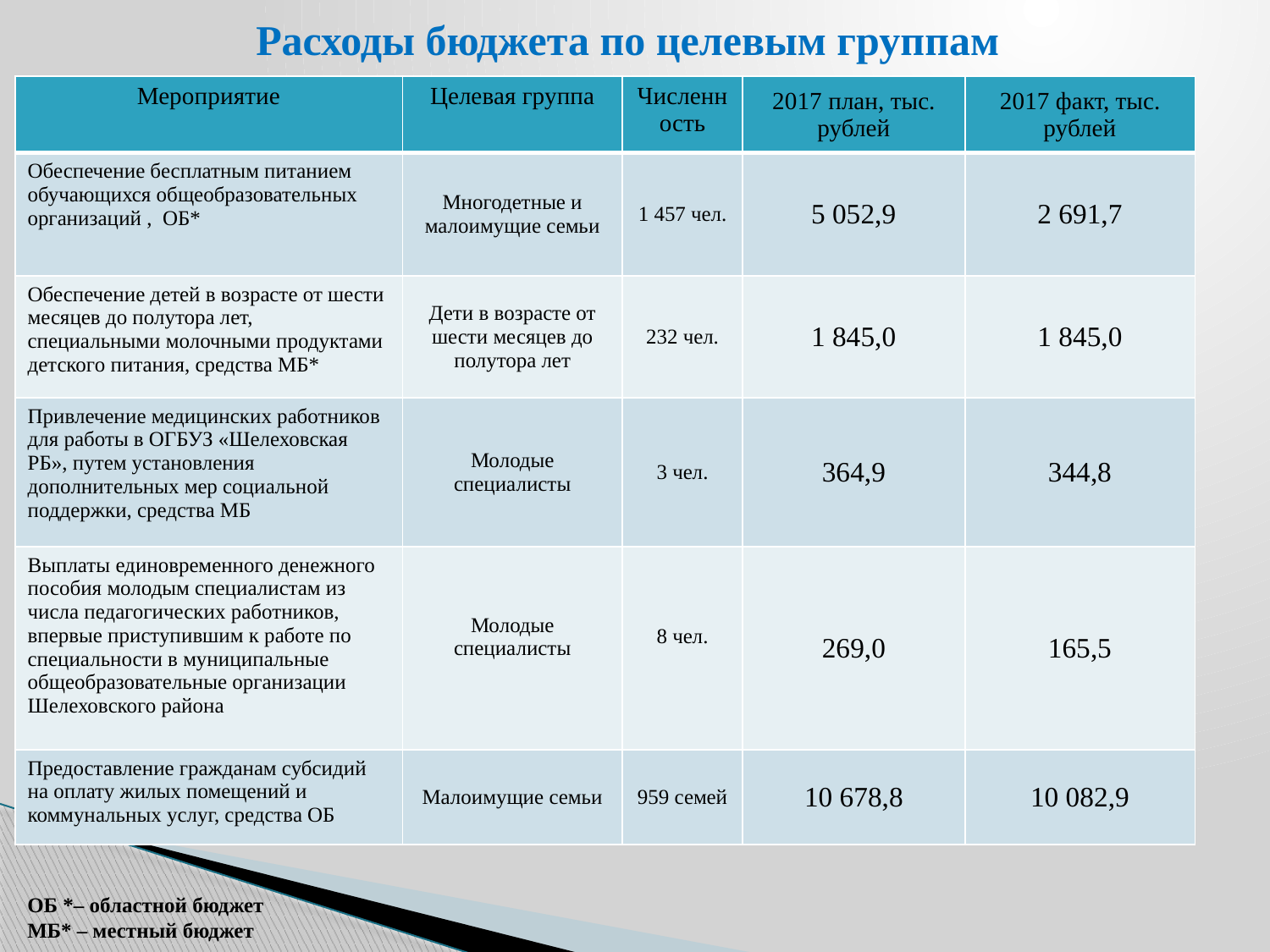

# Расходы бюджета по целевым группам
| Мероприятие | Целевая группа | Численность | 2017 план, тыс. рублей | 2017 факт, тыс. рублей |
| --- | --- | --- | --- | --- |
| Обеспечение бесплатным питанием обучающихся общеобразовательных организаций , ОБ\* | Многодетные и малоимущие семьи | 1 457 чел. | 5 052,9 | 2 691,7 |
| Обеспечение детей в возрасте от шести месяцев до полутора лет, специальными молочными продуктами детского питания, средства МБ\* | Дети в возрасте от шести месяцев до полутора лет | 232 чел. | 1 845,0 | 1 845,0 |
| Привлечение медицинских работников для работы в ОГБУЗ «Шелеховская РБ», путем установления дополнительных мер социальной поддержки, средства МБ | Молодые специалисты | 3 чел. | 364,9 | 344,8 |
| Выплаты единовременного денежного пособия молодым специалистам из числа педагогических работников, впервые приступившим к работе по специальности в муниципальные общеобразовательные организации Шелеховского района | Молодые специалисты | 8 чел. | 269,0 | 165,5 |
| Предоставление гражданам субсидий на оплату жилых помещений и коммунальных услуг, средства ОБ | Малоимущие семьи | 959 семей | 10 678,8 | 10 082,9 |
ОБ *– областной бюджет
МБ* – местный бюджет